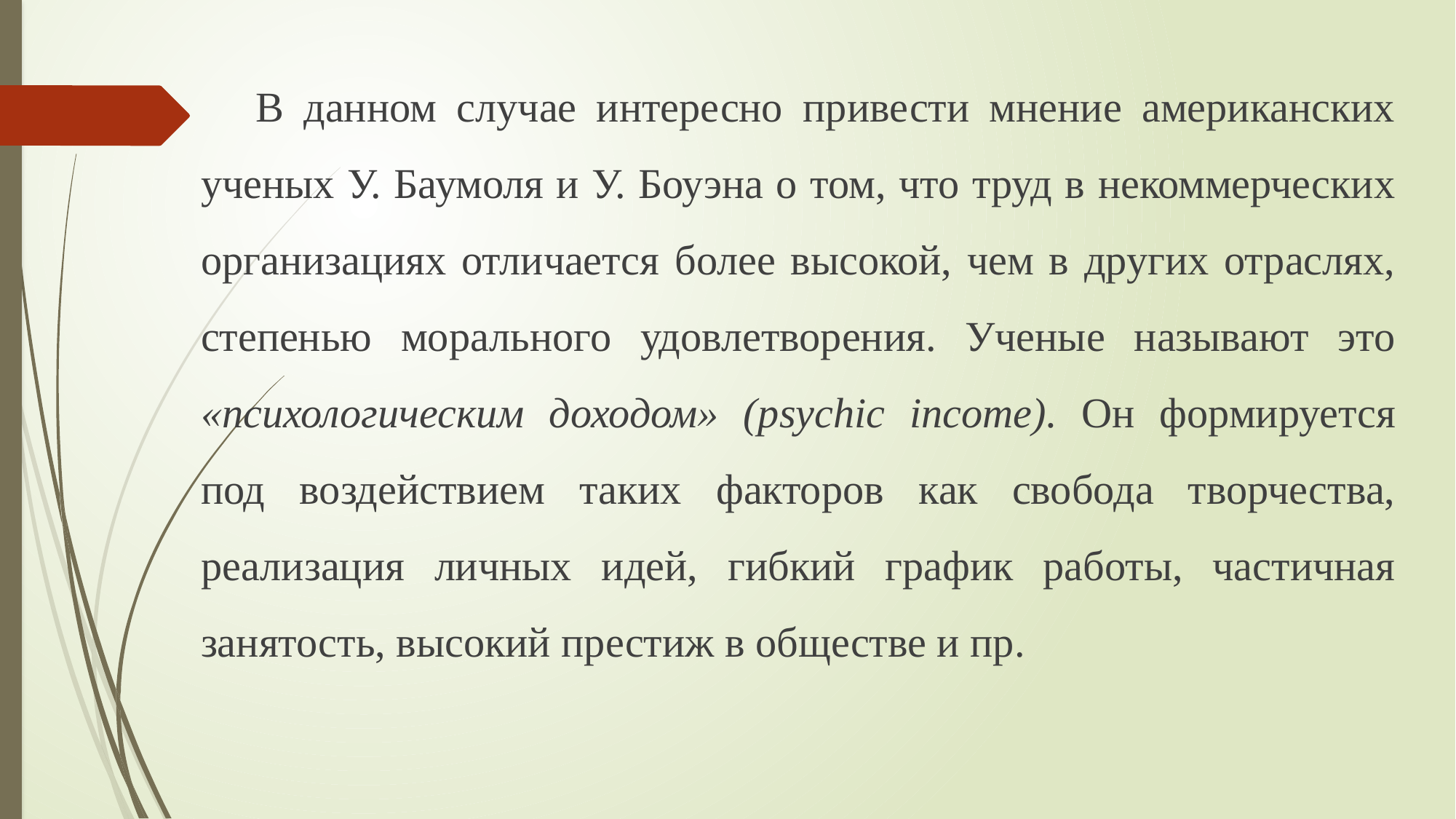

В данном случае интересно привести мнение американских ученых У. Баумоля и У. Боуэна о том, что труд в некоммерческих организациях отличается более высокой, чем в других отраслях, степенью морального удовлетворения. Ученые называют это «психологическим доходом» (psychic income). Он формируется под воздействием таких факторов как свобода творчества, реализация личных идей, гибкий график работы, частичная занятость, высокий престиж в обществе и пр.